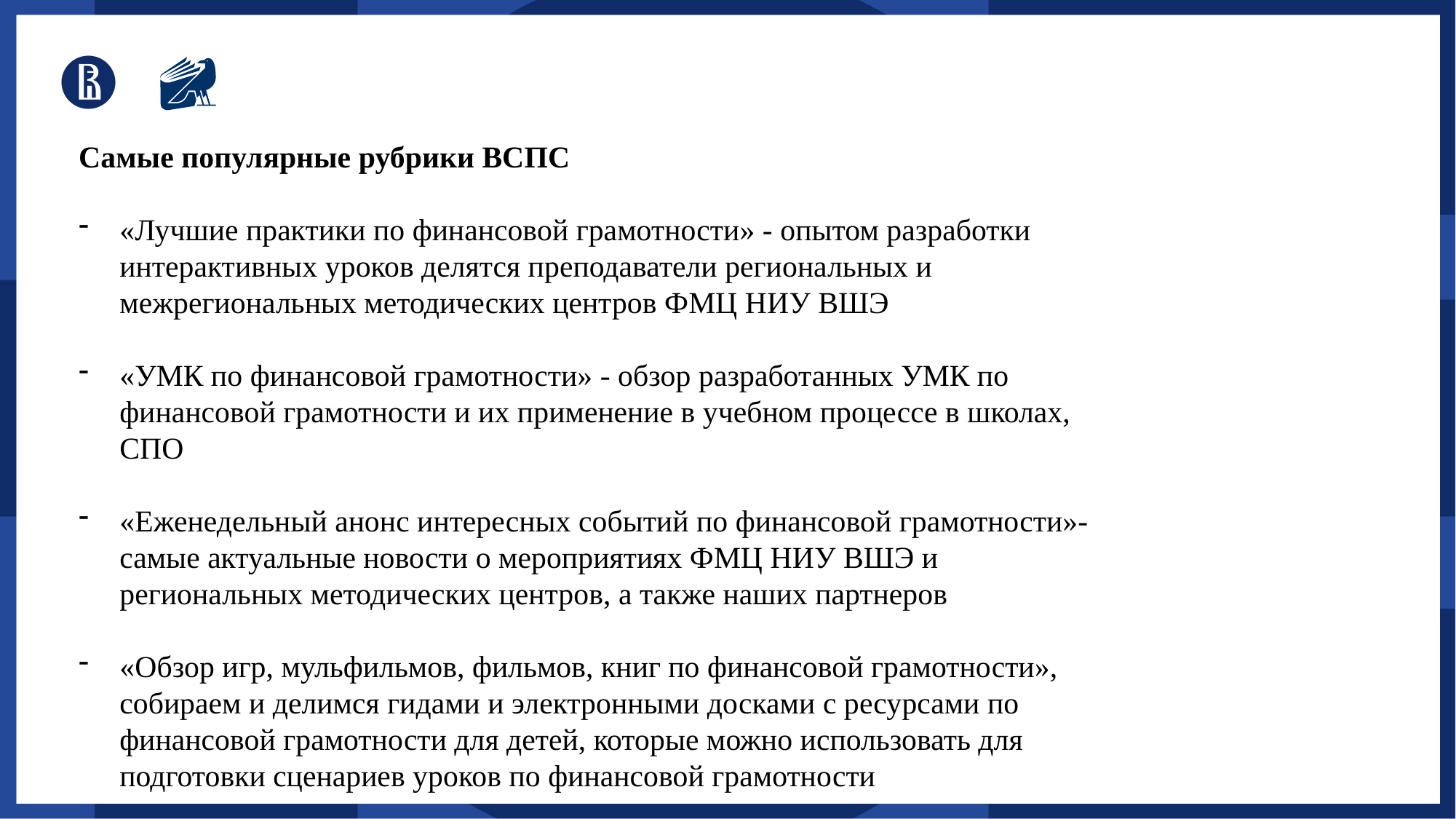

Самые популярные рубрики ВСПС

«Лучшие практики по финансовой грамотности» - опытом разработки интерактивных уроков делятся преподаватели региональных и межрегиональных методических центров ФМЦ НИУ ВШЭ

«УМК по финансовой грамотности» - обзор разработанных УМК по финансовой грамотности и их применение в учебном процессе в школах, СПО

«Еженедельный анонс интересных событий по финансовой грамотности»- самые актуальные новости о мероприятиях ФМЦ НИУ ВШЭ и региональных методических центров, а также наших партнеров

«Обзор игр, мульфильмов, фильмов, книг по финансовой грамотности», собираем и делимся гидами и электронными досками с ресурсами по финансовой грамотности для детей, которые можно использовать для подготовки сценариев уроков по финансовой грамотности